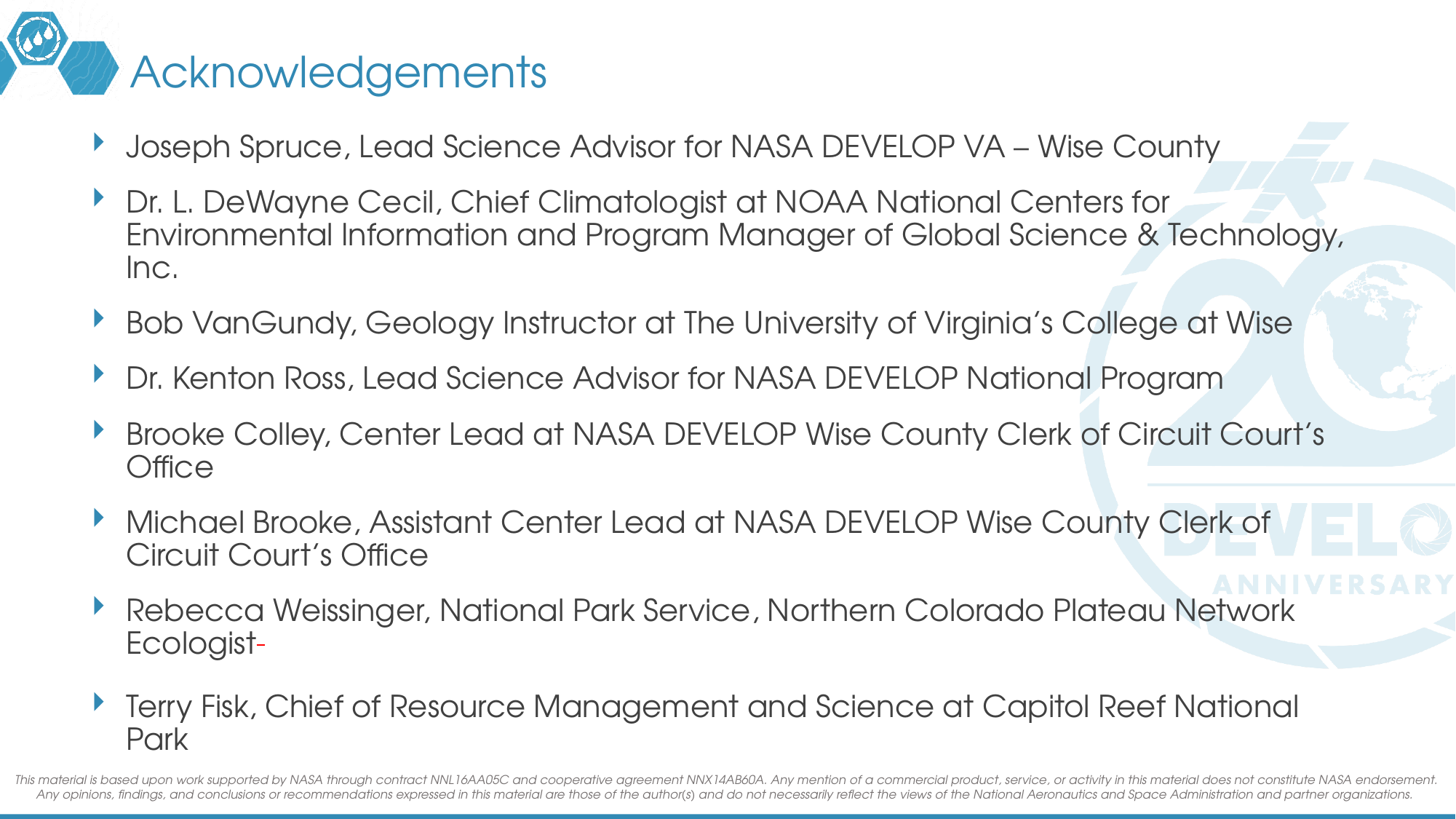

# Acknowledgements
Joseph Spruce, Lead Science Advisor for NASA DEVELOP VA – Wise County
Dr. L. DeWayne Cecil, Chief Climatologist at NOAA National Centers for Environmental Information and Program Manager of Global Science & Technology, Inc.
Bob VanGundy, Geology Instructor at The University of Virginia’s College at Wise
Dr. Kenton Ross, Lead Science Advisor for NASA DEVELOP National Program
Brooke Colley, Center Lead at NASA DEVELOP Wise County Clerk of Circuit Court’s Office
Michael Brooke, Assistant Center Lead at NASA DEVELOP Wise County Clerk of Circuit Court’s Office
Rebecca Weissinger, National Park Service, Northern Colorado Plateau Network Ecologist
Terry Fisk, Chief of Resource Management and Science at Capitol Reef National Park